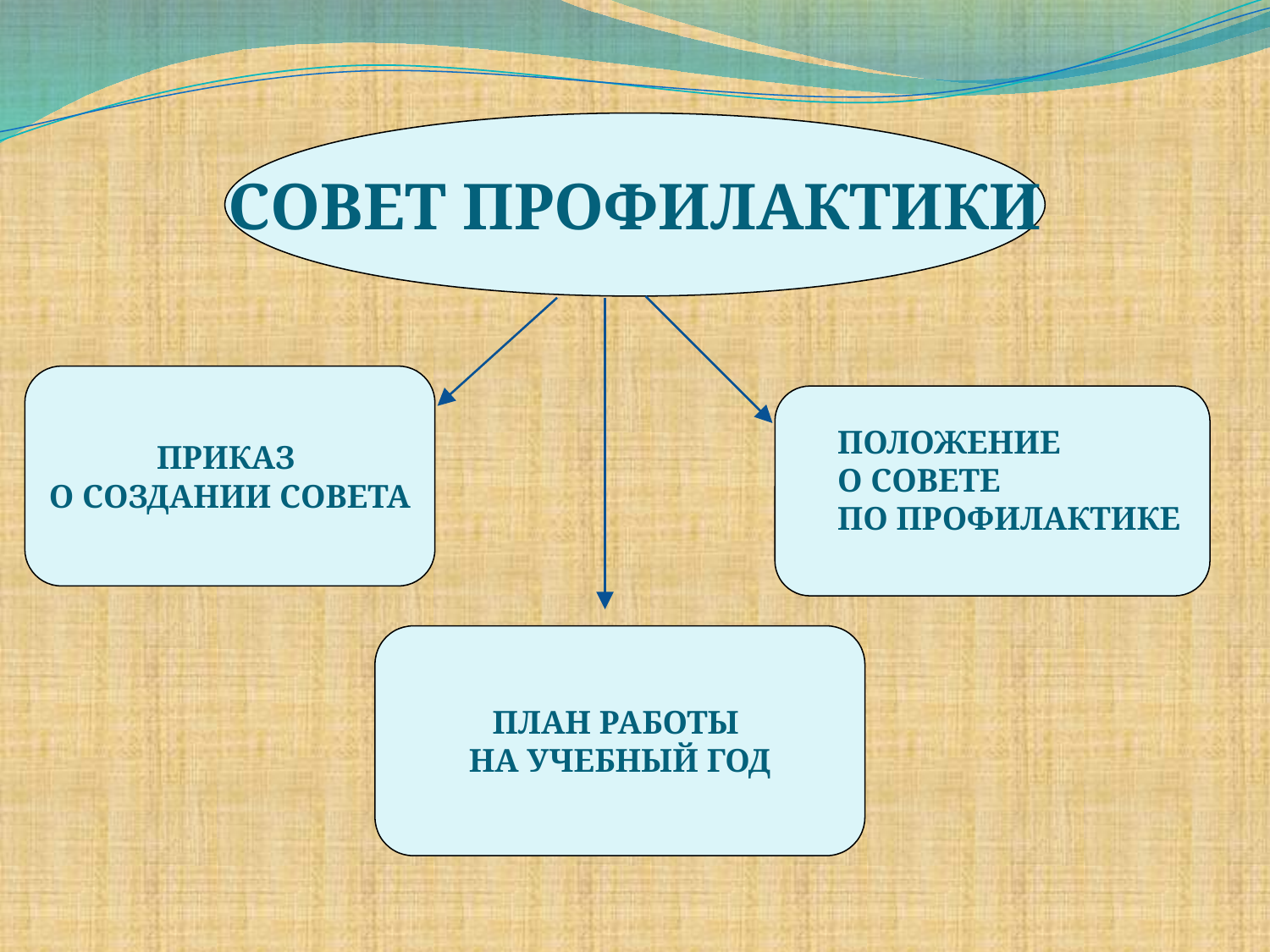

СОВЕТ ПРОФИЛАКТИКИ
ПРИКАЗ
О СОЗДАНИИ СОВЕТА

ПОЛОЖЕНИЕ
О СОВЕТЕ
ПО ПРОФИЛАКТИКЕ

ПЛАН РАБОТЫ
НА УЧЕБНЫЙ ГОД